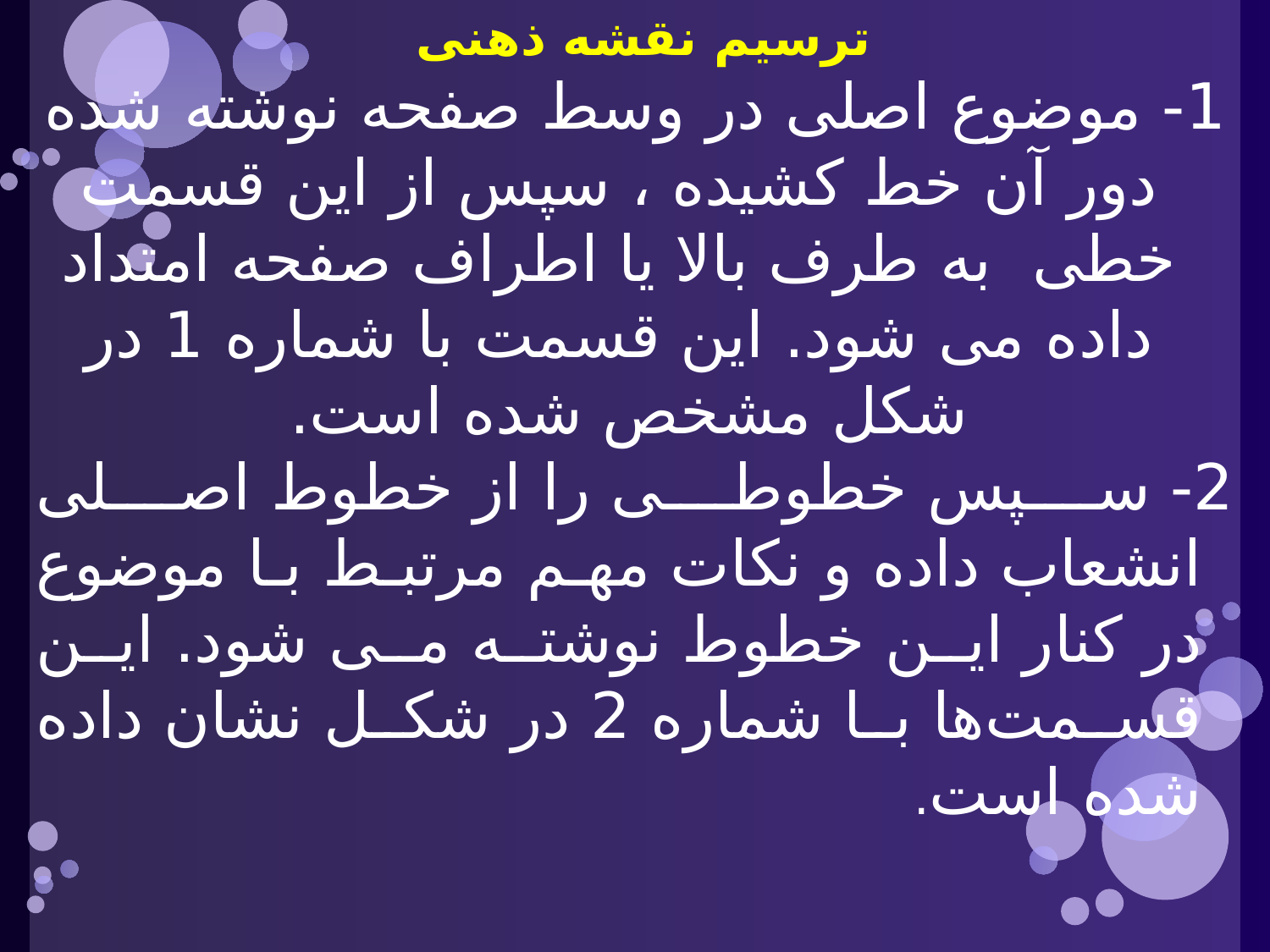

ترسیم نقشه ذهنی
1- موضوع اصلی در وسط صفحه نوشته شده دور آن خط كشیده ، سپس از این قسمت خطی  به طرف بالا یا اطراف صفحه امتداد داده می شود. این قسمت با شماره 1 در شكل مشخص شده است.
2- سپس خطوطی را از خطوط اصلی انشعاب داده و نكات مهم مرتبط با موضوع در كنار این خطوط نوشته می شود. این قسمت‌ها با شماره 2 در شكل نشان داده شده است.